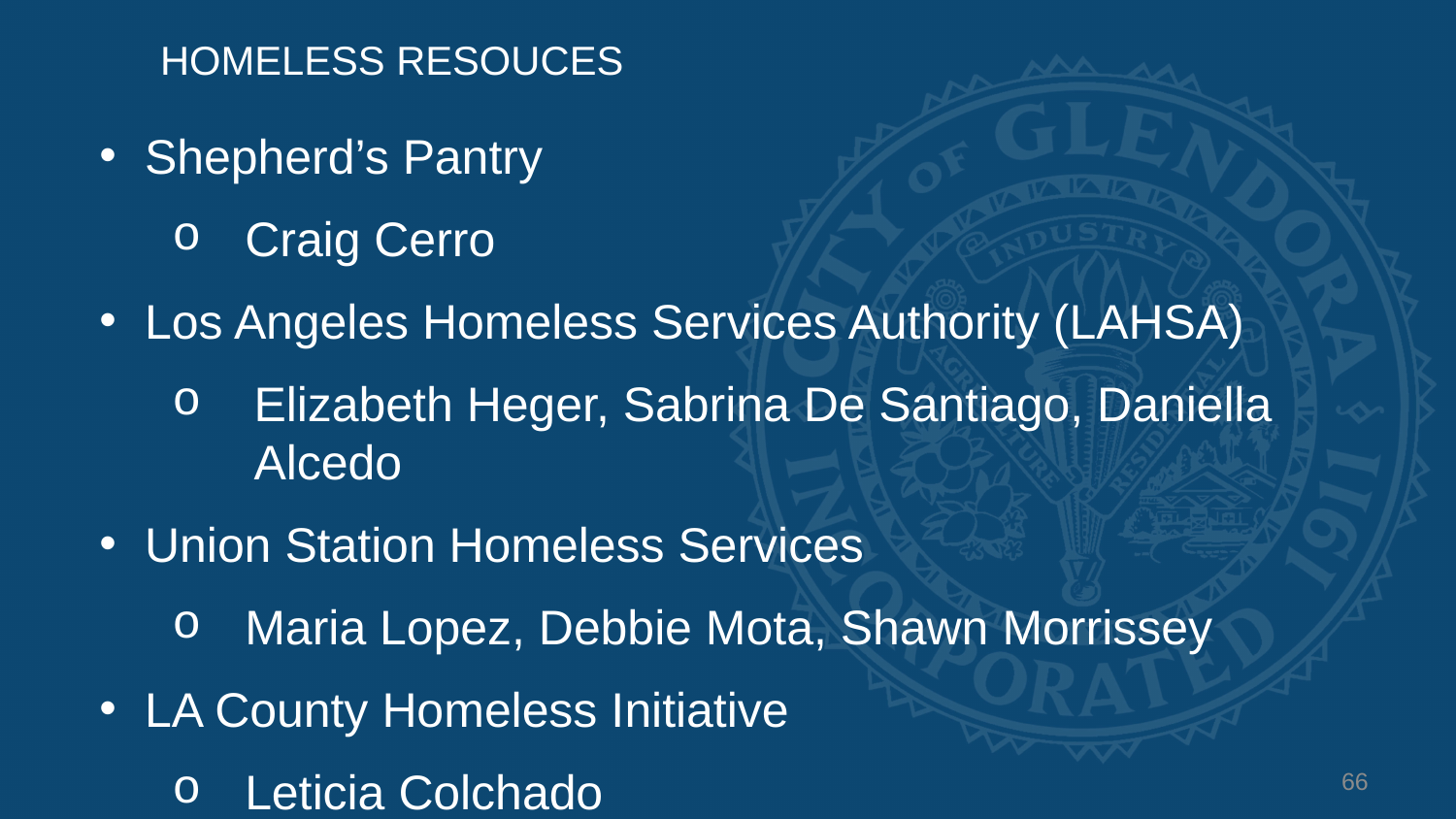

HOMELESS RESOUCES
Shepherd’s Pantry
Craig Cerro
Los Angeles Homeless Services Authority (LAHSA)
Elizabeth Heger, Sabrina De Santiago, Daniella Alcedo
Union Station Homeless Services
Maria Lopez, Debbie Mota, Shawn Morrissey
LA County Homeless Initiative
Leticia Colchado
66